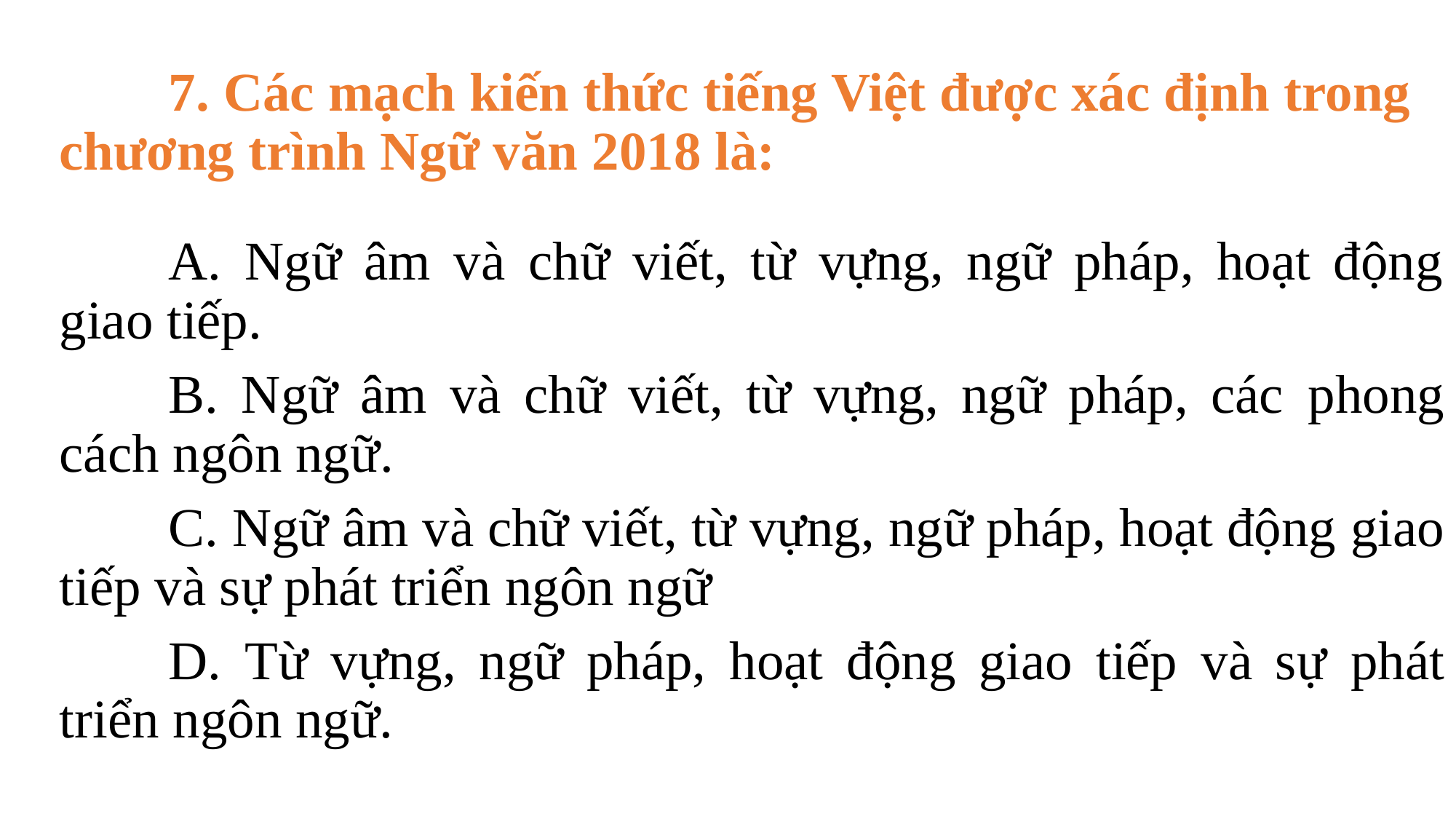

# 7. Các mạch kiến thức tiếng Việt được xác định trong chương trình Ngữ văn 2018 là:
	A. Ngữ âm và chữ viết, từ vựng, ngữ pháp, hoạt động giao tiếp.
	B. Ngữ âm và chữ viết, từ vựng, ngữ pháp, các phong cách ngôn ngữ.
	C. Ngữ âm và chữ viết, từ vựng, ngữ pháp, hoạt động giao tiếp và sự phát triển ngôn ngữ
	D. Từ vựng, ngữ pháp, hoạt động giao tiếp và sự phát triển ngôn ngữ.